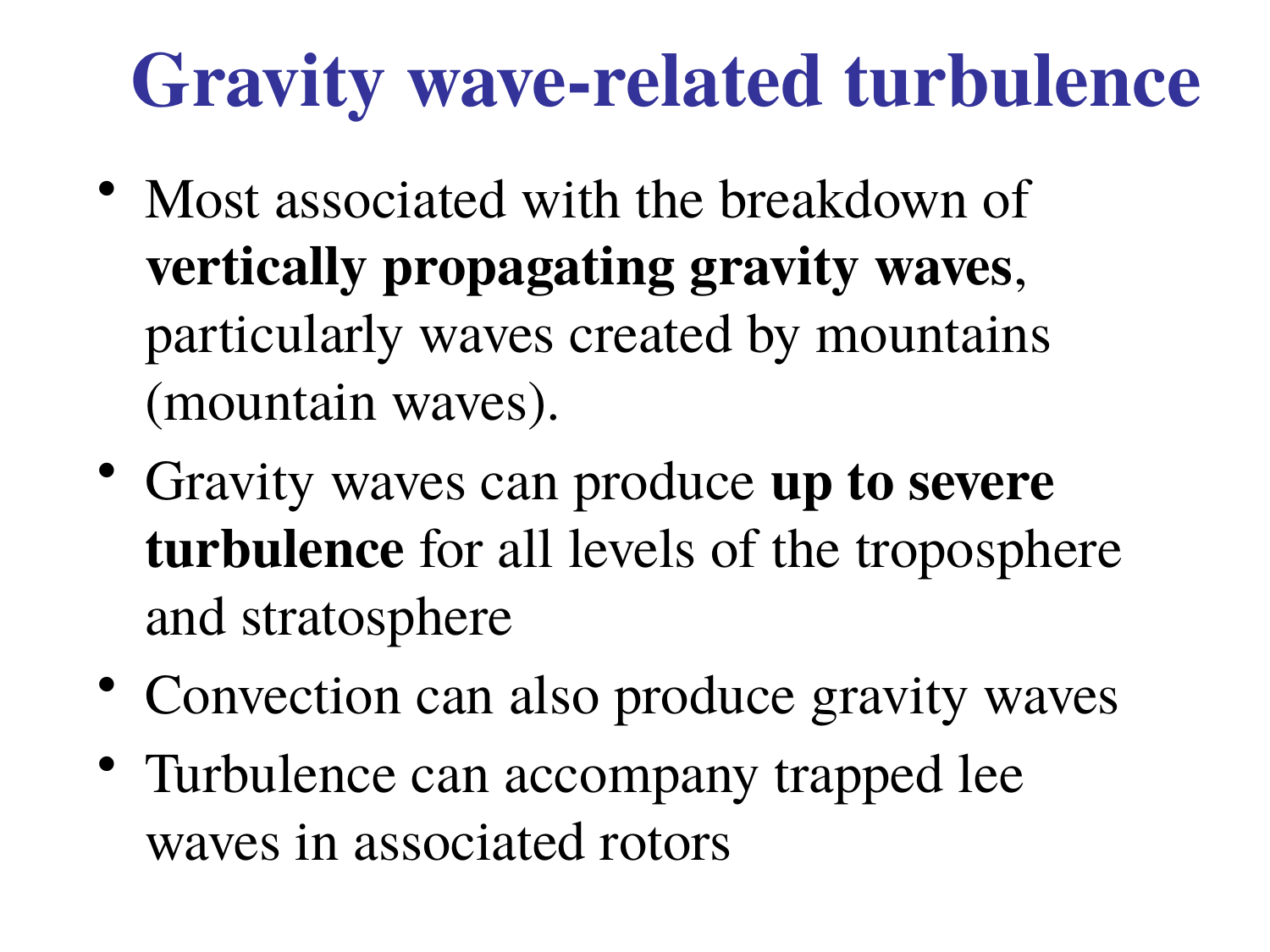

# Gravity wave-related turbulence
Most associated with the breakdown of vertically propagating gravity waves, particularly waves created by mountains (mountain waves).
Gravity waves can produce up to severe turbulence for all levels of the troposphere and stratosphere
Convection can also produce gravity waves
Turbulence can accompany trapped lee waves in associated rotors